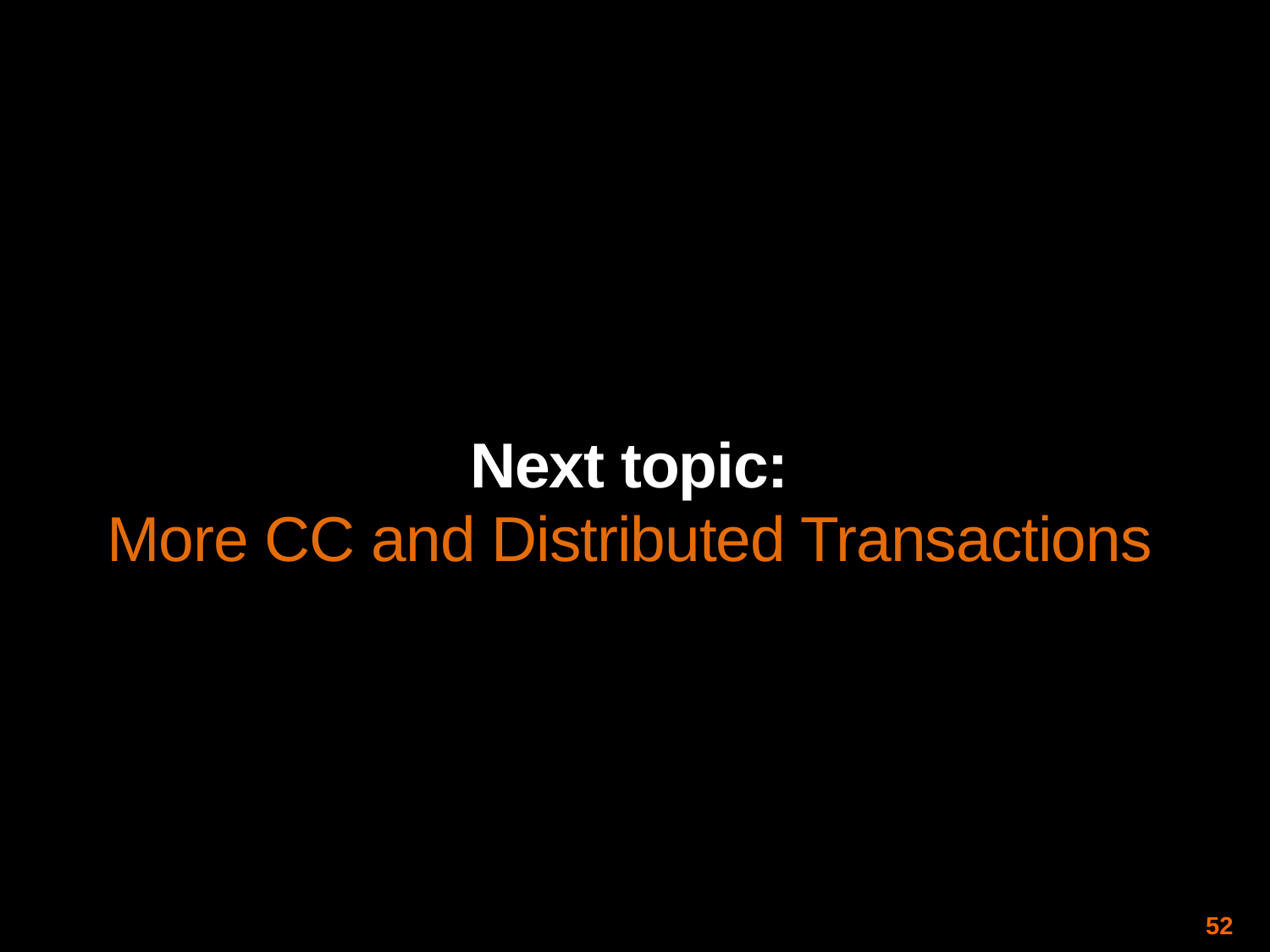

Next topic:
More CC and Distributed Transactions
52